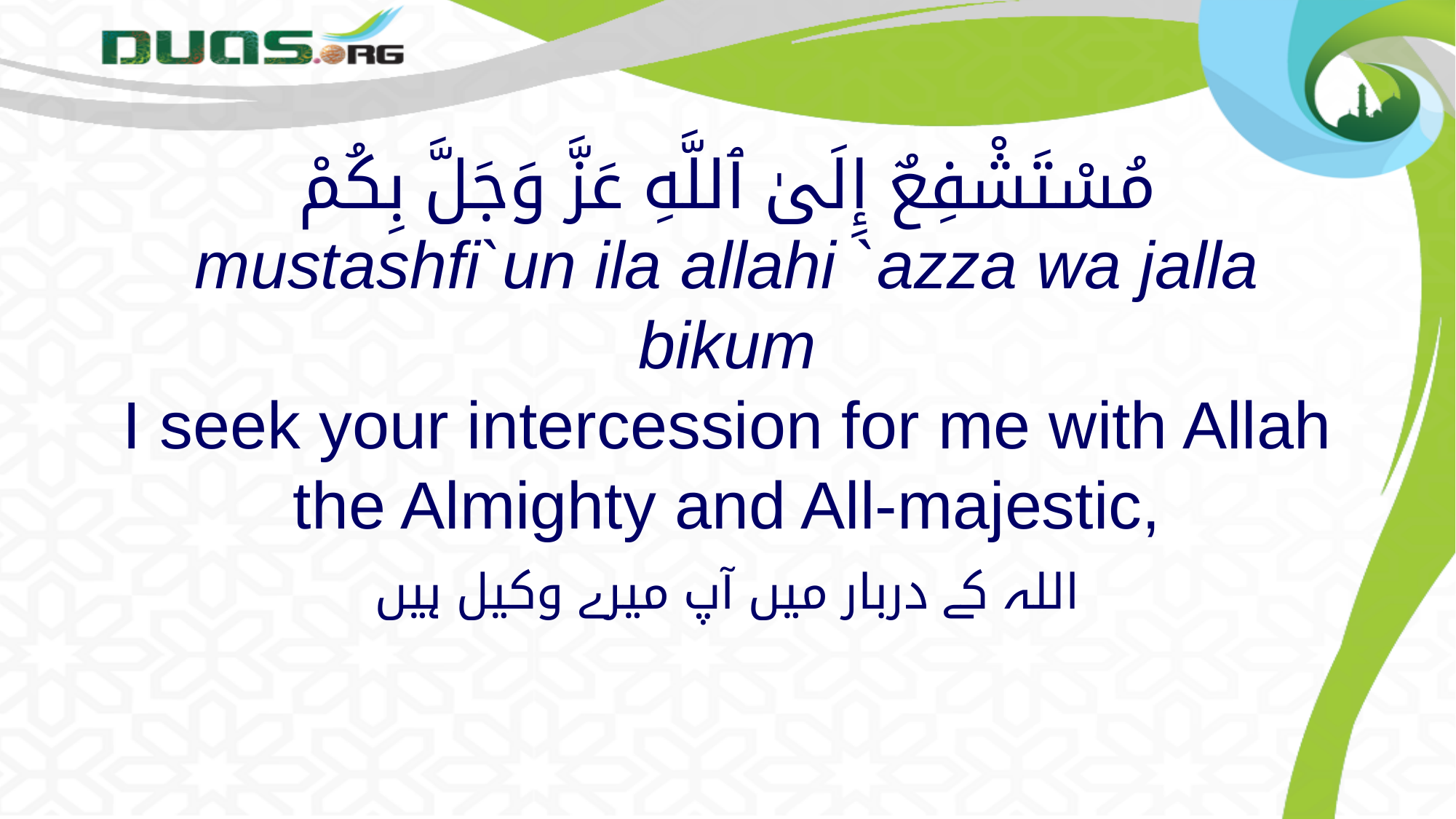

# مُسْتَشْفِعٌ إِلَىٰ ٱللَّهِ عَزَّ وَجَلَّ بِكُمْ mustashfi`un ila allahi `azza wa jalla bikum I seek your intercession for me with Allah the Almighty and All-majestic,
اللہ کے دربار میں آپ میرے وکیل ہیں